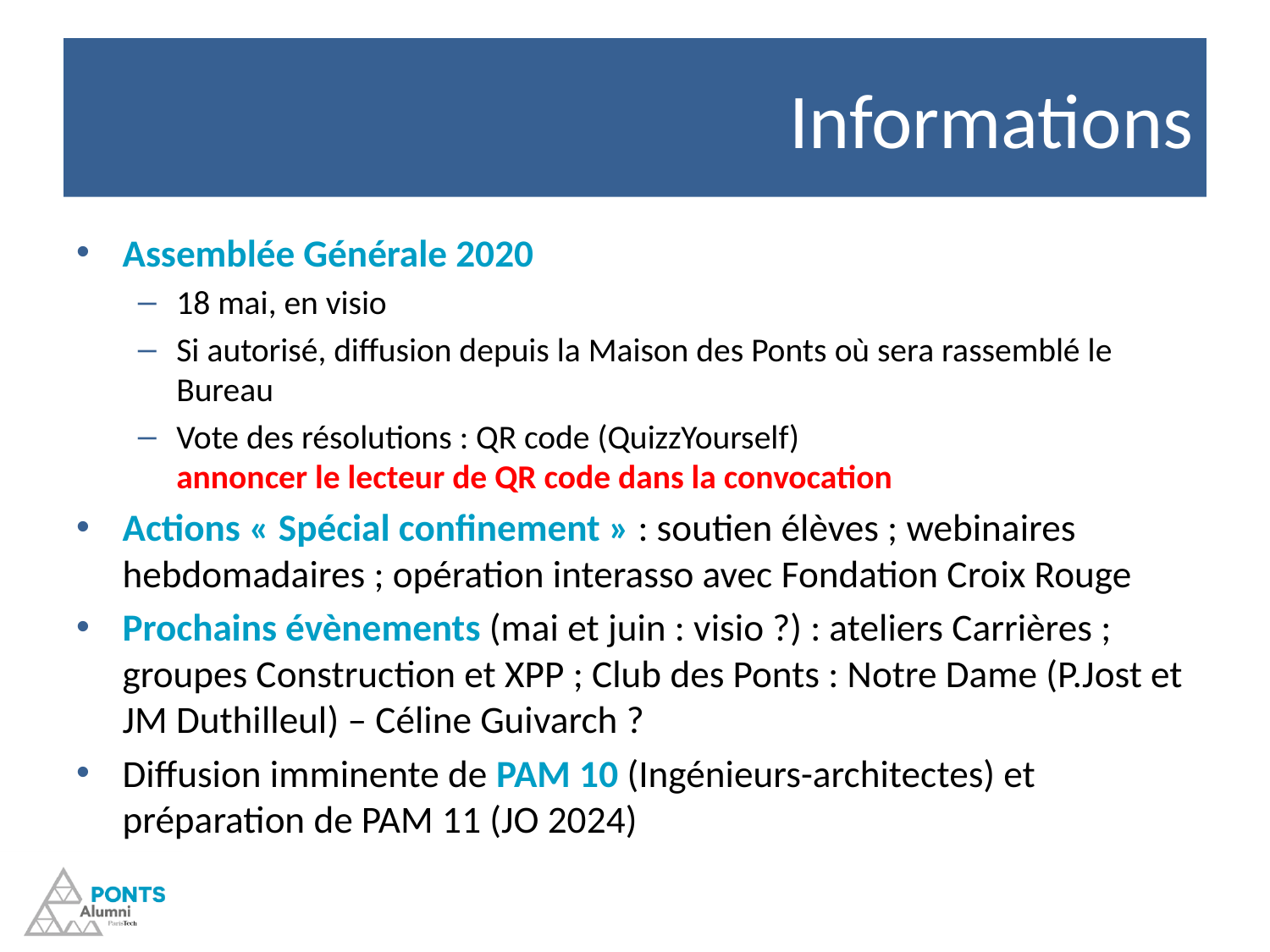

# Informations
Assemblée Générale 2020
18 mai, en visio
Si autorisé, diffusion depuis la Maison des Ponts où sera rassemblé le Bureau
Vote des résolutions : QR code (QuizzYourself)
annoncer le lecteur de QR code dans la convocation
Actions « Spécial confinement » : soutien élèves ; webinaires hebdomadaires ; opération interasso avec Fondation Croix Rouge
Prochains évènements (mai et juin : visio ?) : ateliers Carrières ; groupes Construction et XPP ; Club des Ponts : Notre Dame (P.Jost et JM Duthilleul) – Céline Guivarch ?
Diffusion imminente de PAM 10 (Ingénieurs-architectes) et préparation de PAM 11 (JO 2024)